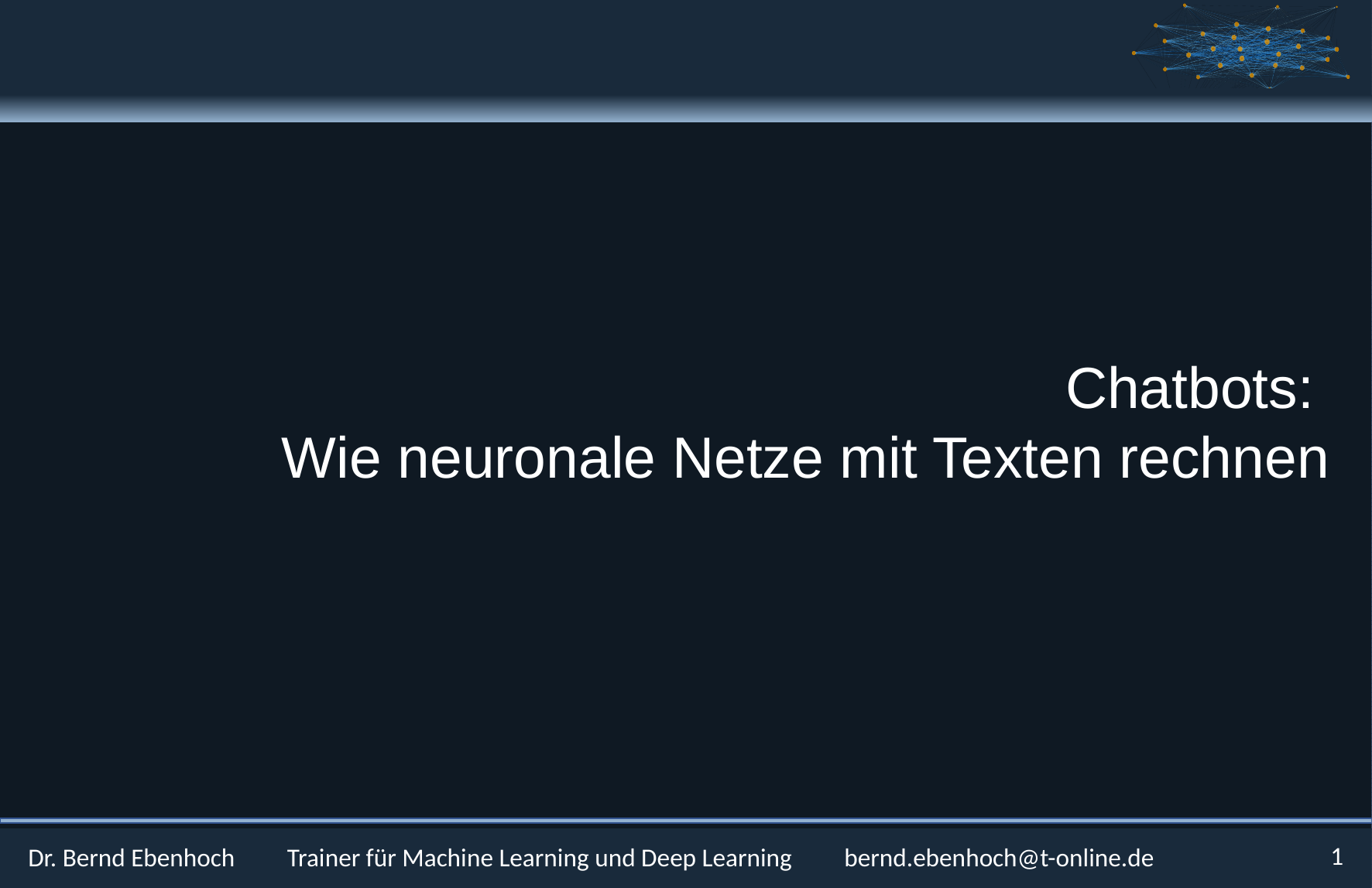

Chatbots:
Wie neuronale Netze mit Texten rechnen